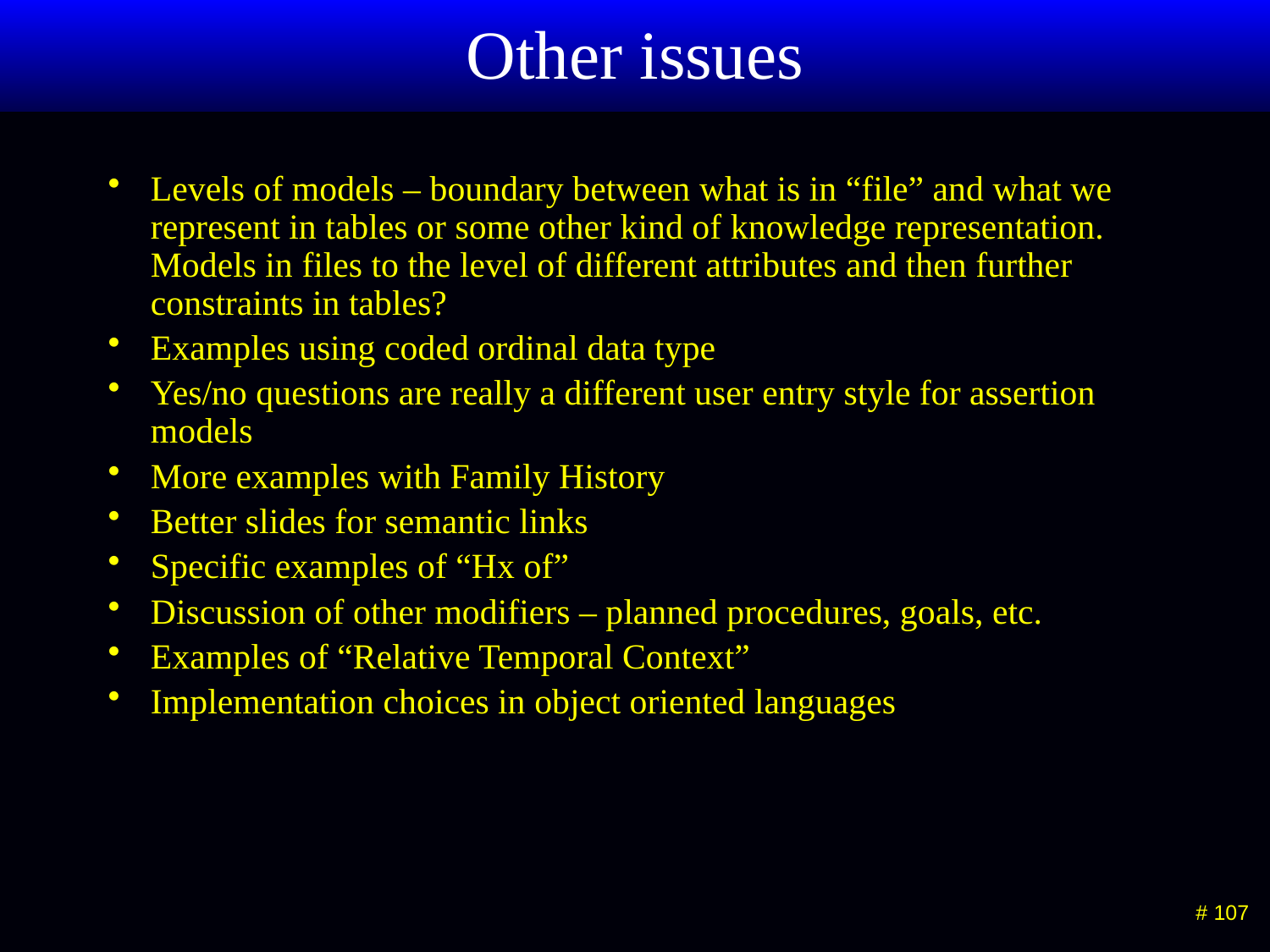

# Other issues
Levels of models – boundary between what is in “file” and what we represent in tables or some other kind of knowledge representation.  Models in files to the level of different attributes and then further constraints in tables?
Examples using coded ordinal data type
Yes/no questions are really a different user entry style for assertion models
More examples with Family History
Better slides for semantic links
Specific examples of “Hx of”
Discussion of other modifiers – planned procedures, goals, etc.
Examples of “Relative Temporal Context”
Implementation choices in object oriented languages
  # 107